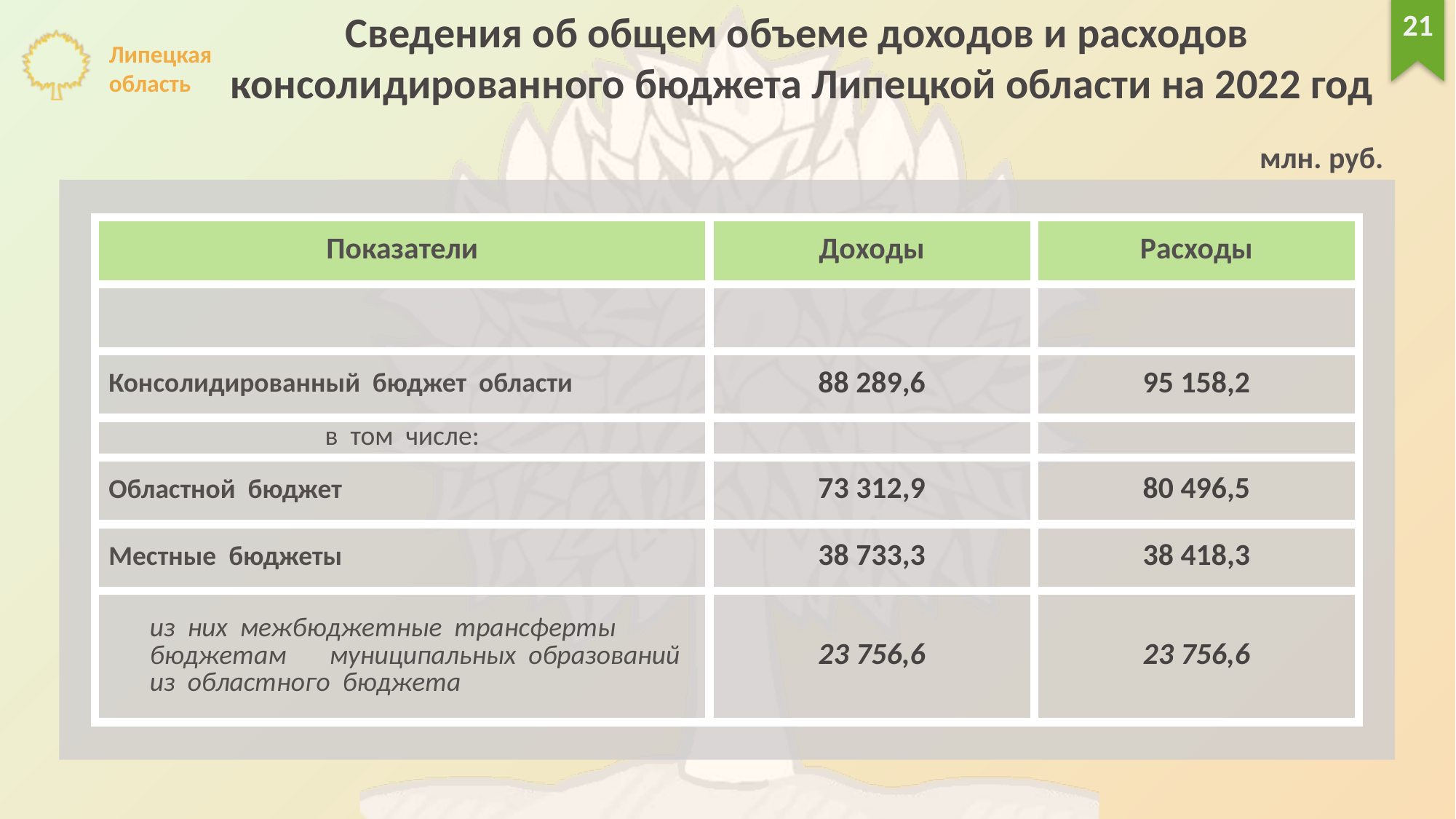

Сведения об общем объеме доходов и расходов
консолидированного бюджета Липецкой области на 2022 год
21
млн. руб.

| Показатели | Доходы | Расходы |
| --- | --- | --- |
|  |  |  |
| Консолидированный бюджет области | 88 289,6 | 95 158,2 |
| в том числе: |  |  |
| Областной бюджет | 73 312,9 | 80 496,5 |
| Местные бюджеты | 38 733,3 | 38 418,3 |
| из них межбюджетные трансферты бюджетам муниципальных образований из областного бюджета | 23 756,6 | 23 756,6 |